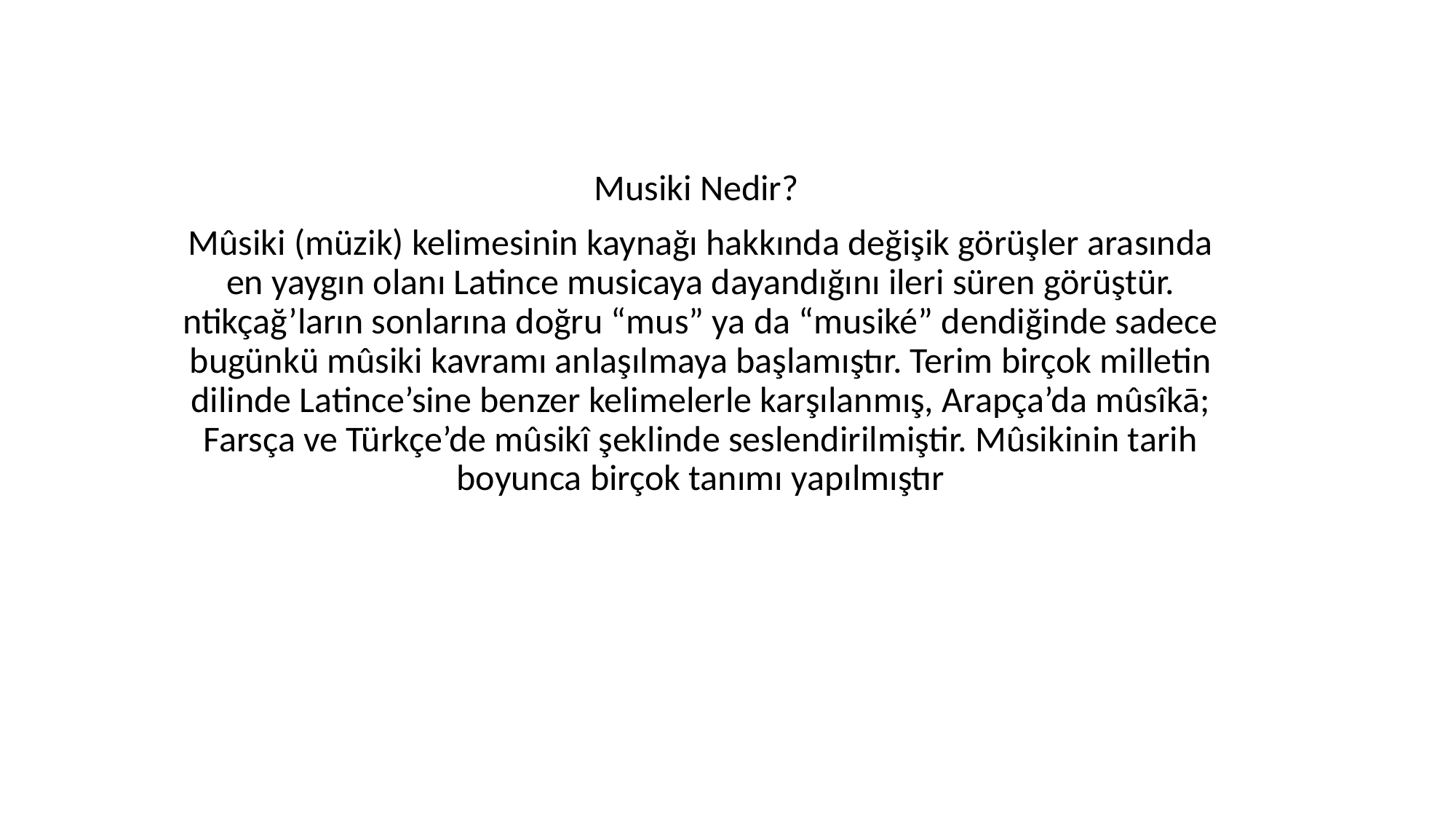

Musiki Nedir?
Mûsiki (müzik) kelimesinin kaynağı hakkında değişik görüşler arasında en yaygın olanı Latince musicaya dayandığını ileri süren görüştür. ntikçağ’ların sonlarına doğru “mus” ya da “musiké” dendiğinde sadece bugünkü mûsiki kavramı anlaşılmaya başlamıştır. Terim birçok milletin dilinde Latince’sine benzer kelimelerle karşılanmış, Arapça’da mûsîkā; Farsça ve Türkçe’de mûsikî şeklinde seslendirilmiştir. Mûsikinin tarih boyunca birçok tanımı yapılmıştır